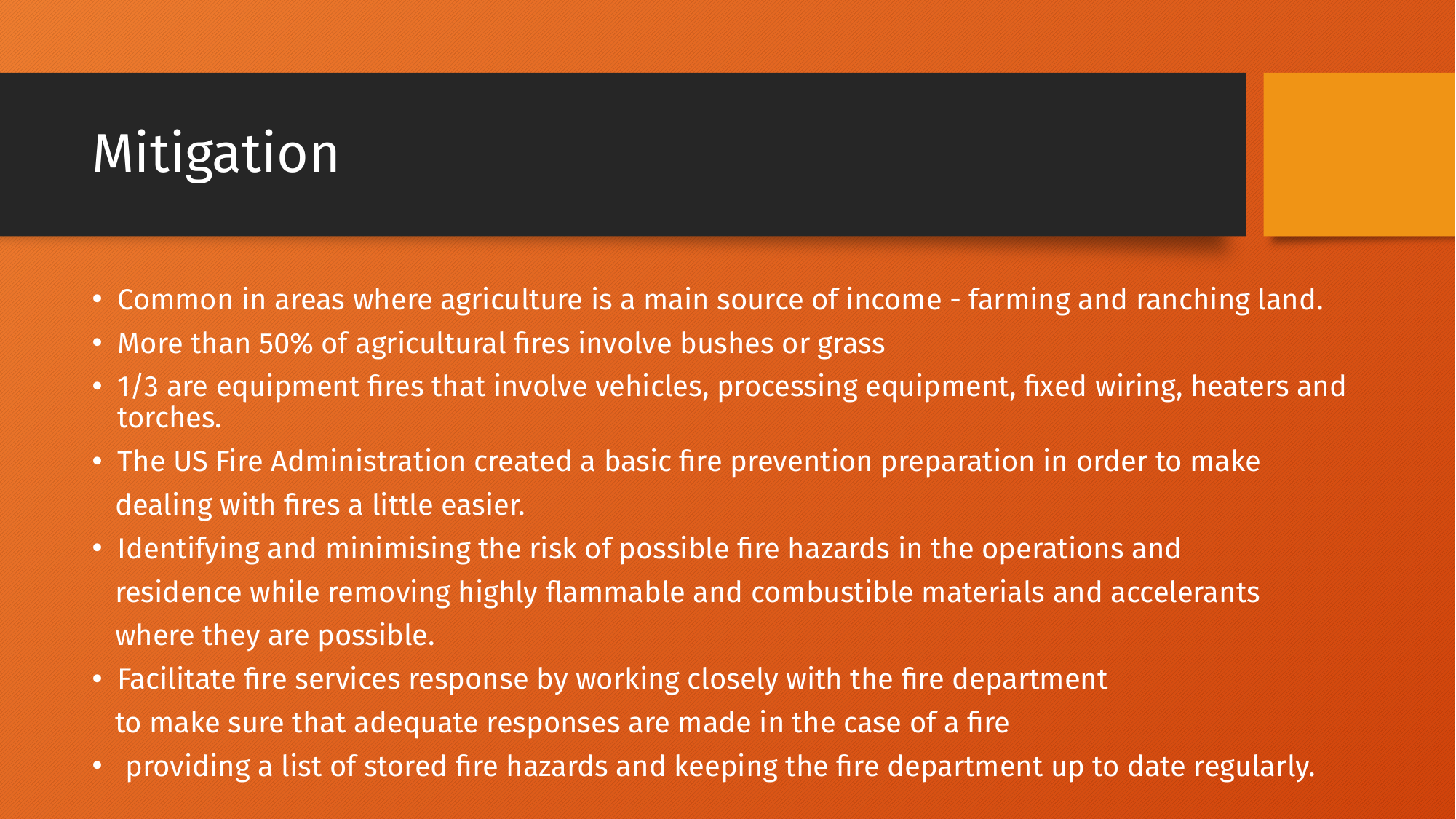

# Mitigation
Common in areas where agriculture is a main source of income - farming and ranching land.
More than 50% of agricultural fires involve bushes or grass
1/3 are equipment fires that involve vehicles, processing equipment, fixed wiring, heaters and torches.
The US Fire Administration created a basic fire prevention preparation in order to make
   dealing with fires a little easier.
Identifying and minimising the risk of possible fire hazards in the operations and
   residence while removing highly flammable and combustible materials and accelerants
   where they are possible.
Facilitate fire services response by working closely with the fire department
   to make sure that adequate responses are made in the case of a fire
 providing a list of stored fire hazards and keeping the fire department up to date regularly.